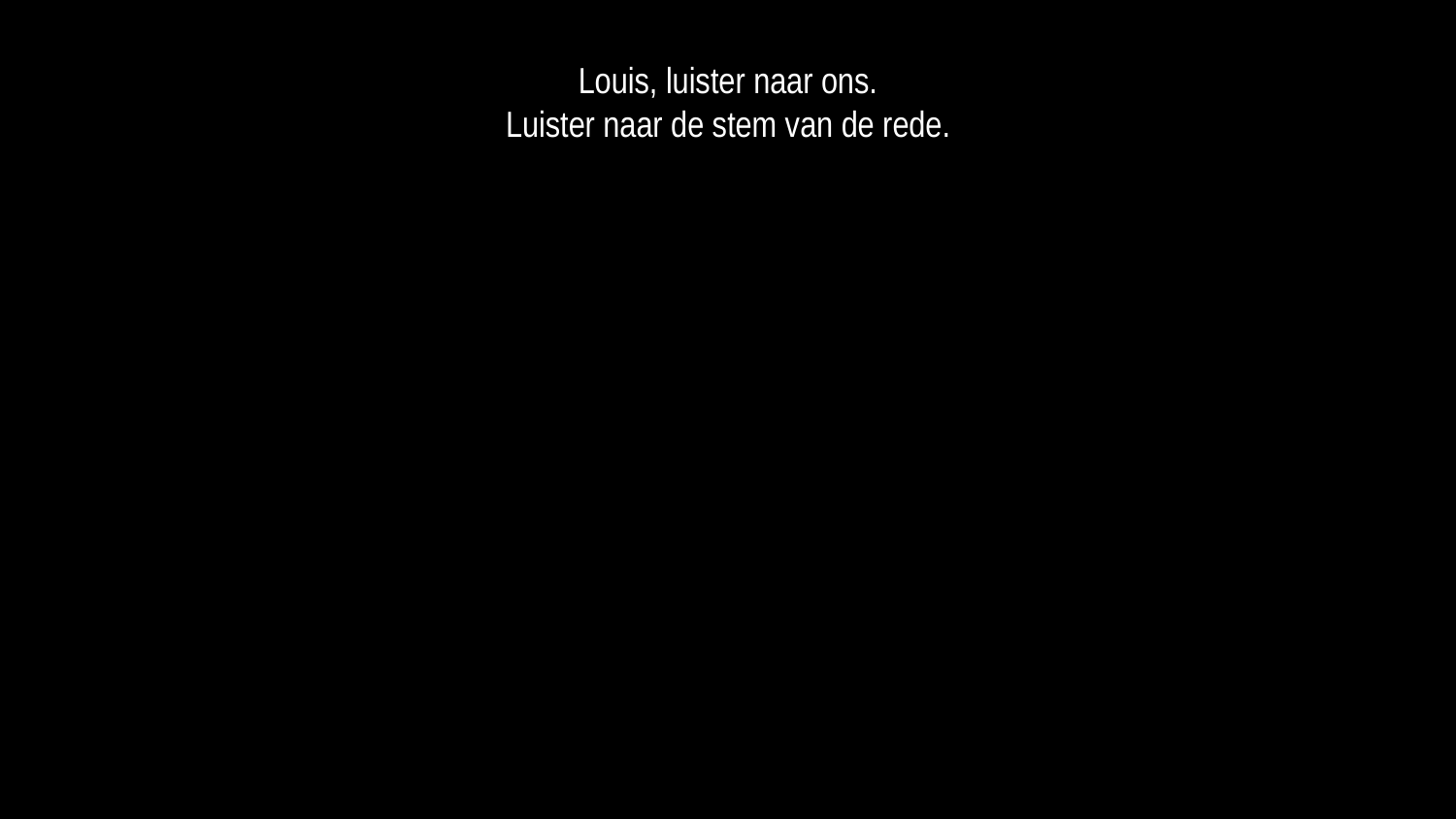

Louis, luister naar ons.
Luister naar de stem van de rede.